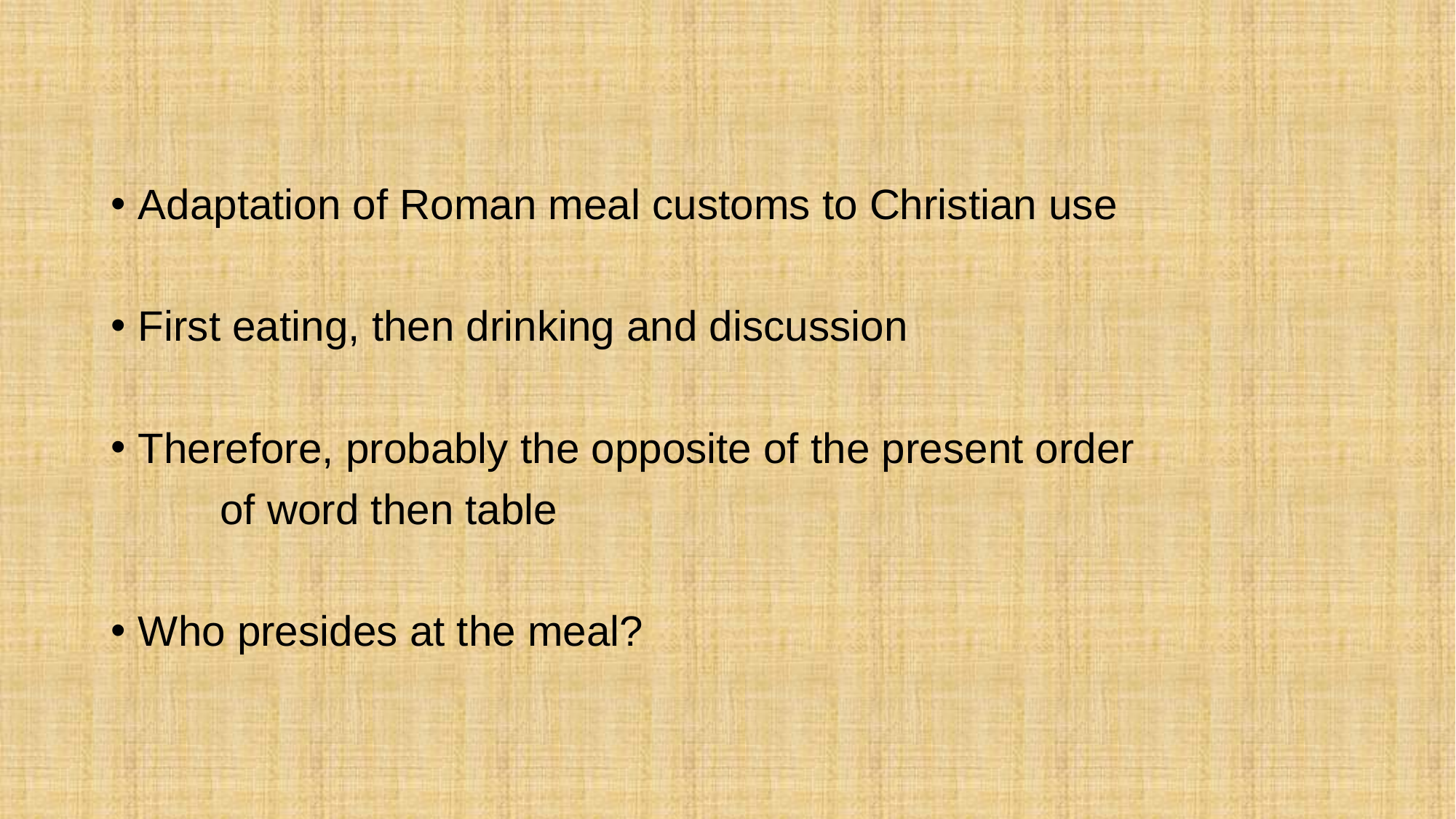

#
Adaptation of Roman meal customs to Christian use

First eating, then drinking and discussion

Therefore, probably the opposite of the present order
	of word then table

Who presides at the meal?